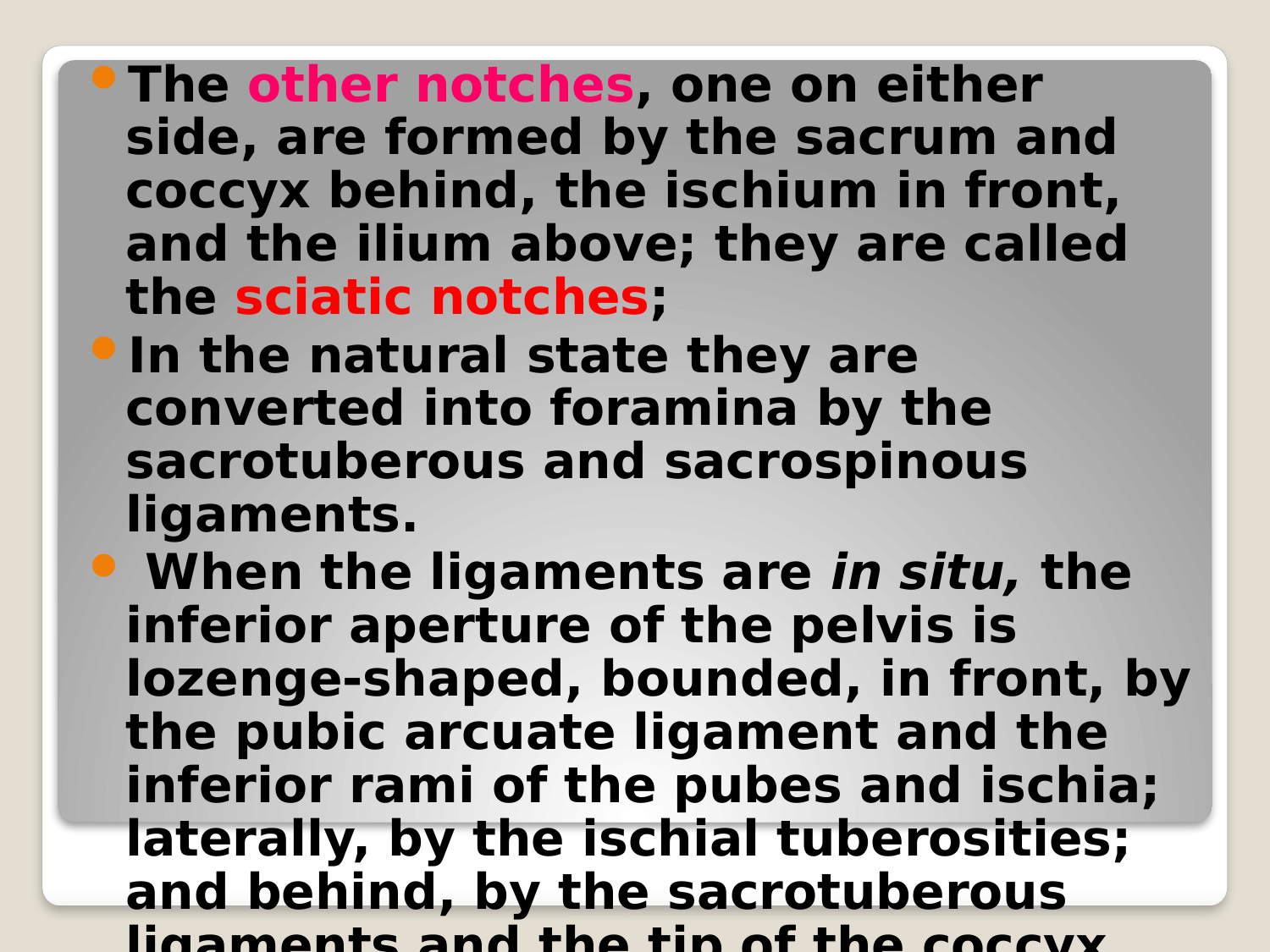

The other notches, one on either side, are formed by the sacrum and coccyx behind, the ischium in front, and the ilium above; they are called the sciatic notches;
In the natural state they are converted into foramina by the sacrotuberous and sacrospinous ligaments.
 When the ligaments are in situ, the inferior aperture of the pelvis is lozenge-shaped, bounded, in front, by the pubic arcuate ligament and the inferior rami of the pubes and ischia; laterally, by the ischial tuberosities; and behind, by the sacrotuberous ligaments and the tip of the coccyx.